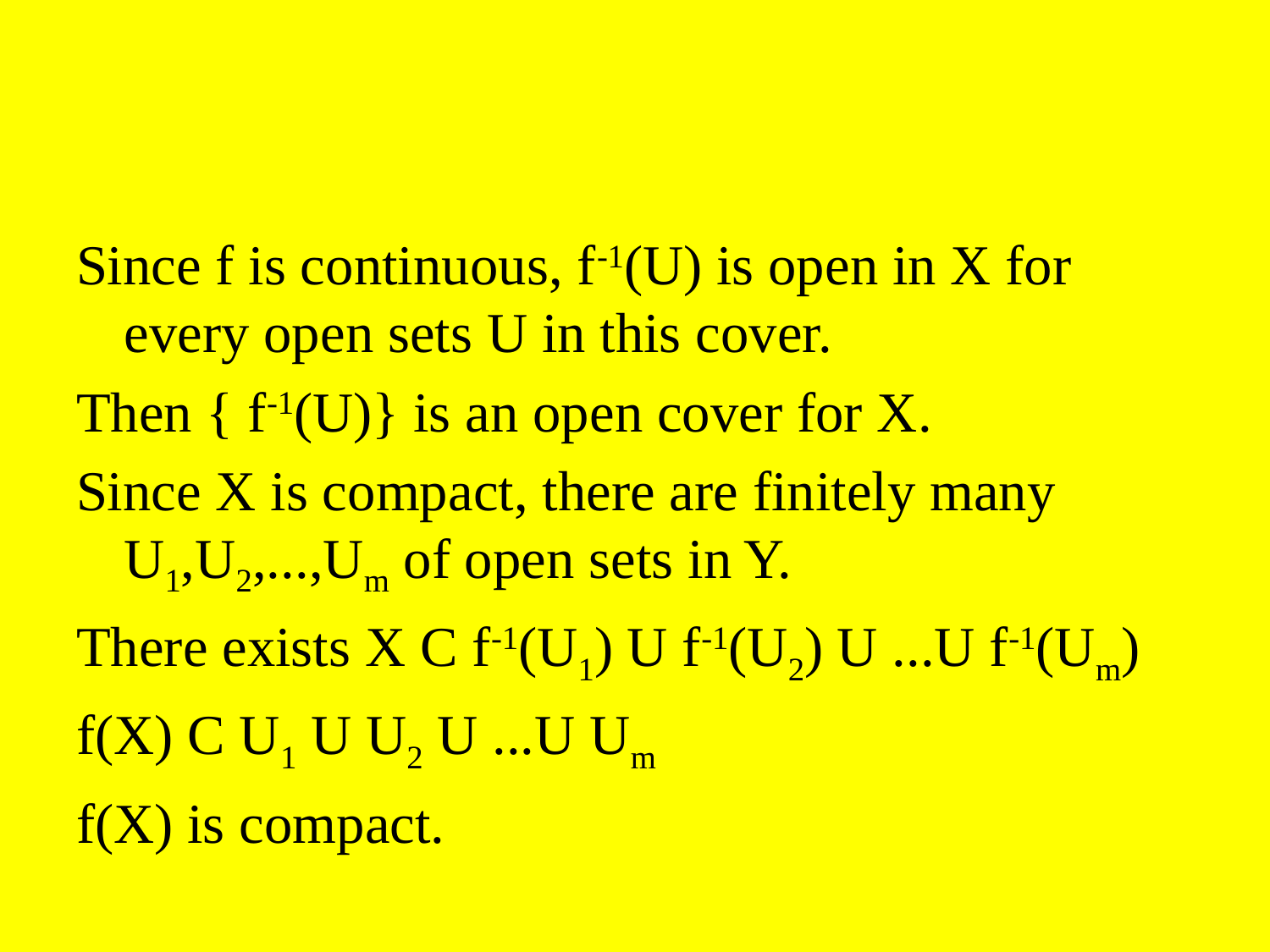

#
Since f is continuous, f-1(U) is open in X for every open sets U in this cover.
Then { f-1(U)} is an open cover for X.
Since X is compact, there are finitely many U1,U2,...,Um of open sets in Y.
There exists X C f-1(U1) U f-1(U2) U ...U f-1(Um)
f(X) C U1 U U2 U ...U Um
f(X) is compact.